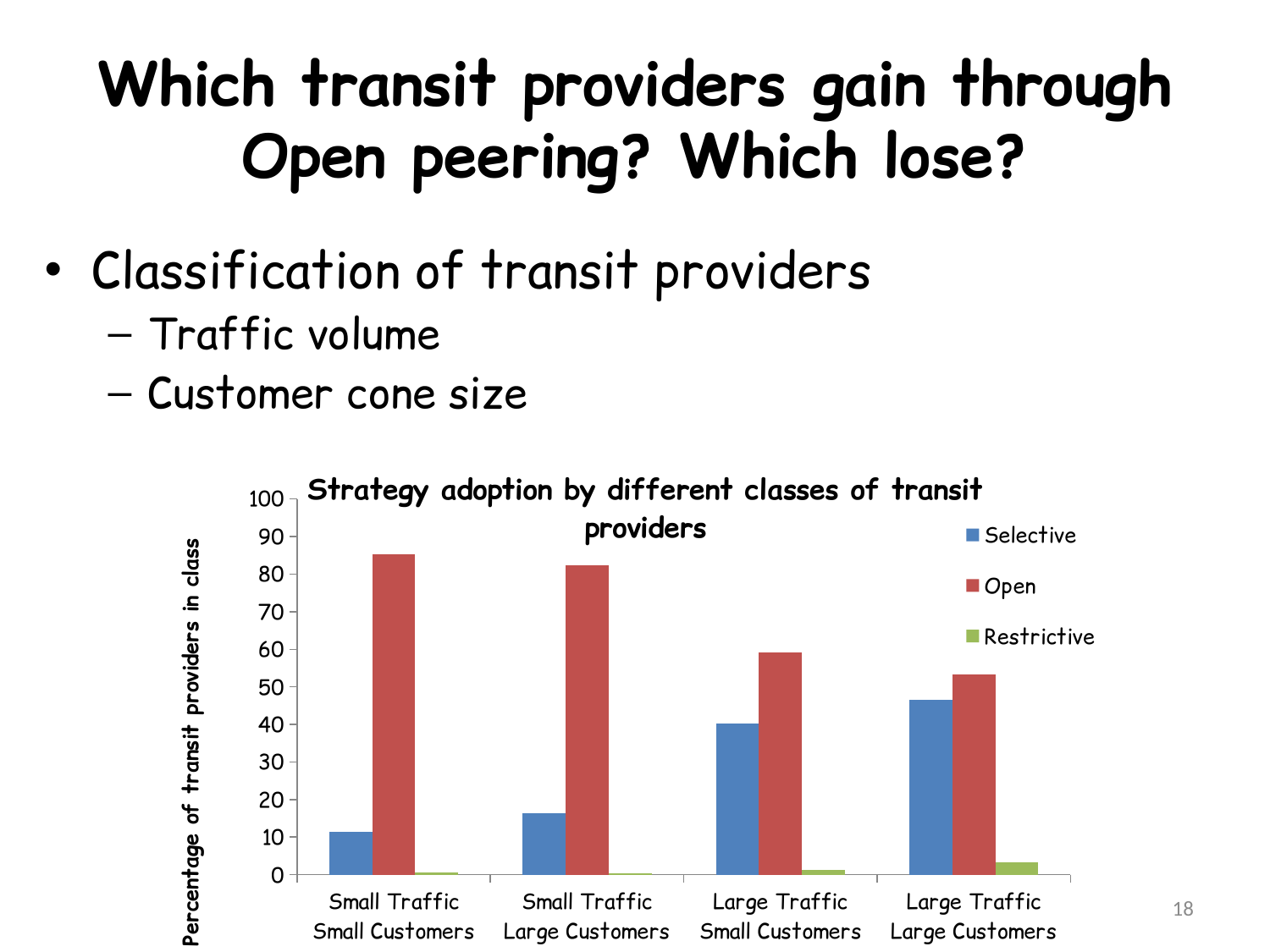

# Which transit providers gain through Open peering? Which lose?
Classification of transit providers
Traffic volume
Customer cone size

### Chart: Strategy adoption by different classes of transit providers

| Category | Selective | Open | Restrictive |
|---|---|---|---|
| Small Traffic Small Customers | 11.4792899408284 | 85.3254437869822 | 0.551343900758098 |
| Small Traffic Large Customers | 16.4609053497942 | 82.3045267489712 | 0.28328611898017 |
| Large Traffic Small Customers | 40.3170227429359 | 59.131633356306 | 1.23456790123457 |
| Large Traffic Large Customers | 46.4589235127479 | 53.257790368272 | 3.19526627218935 |
18